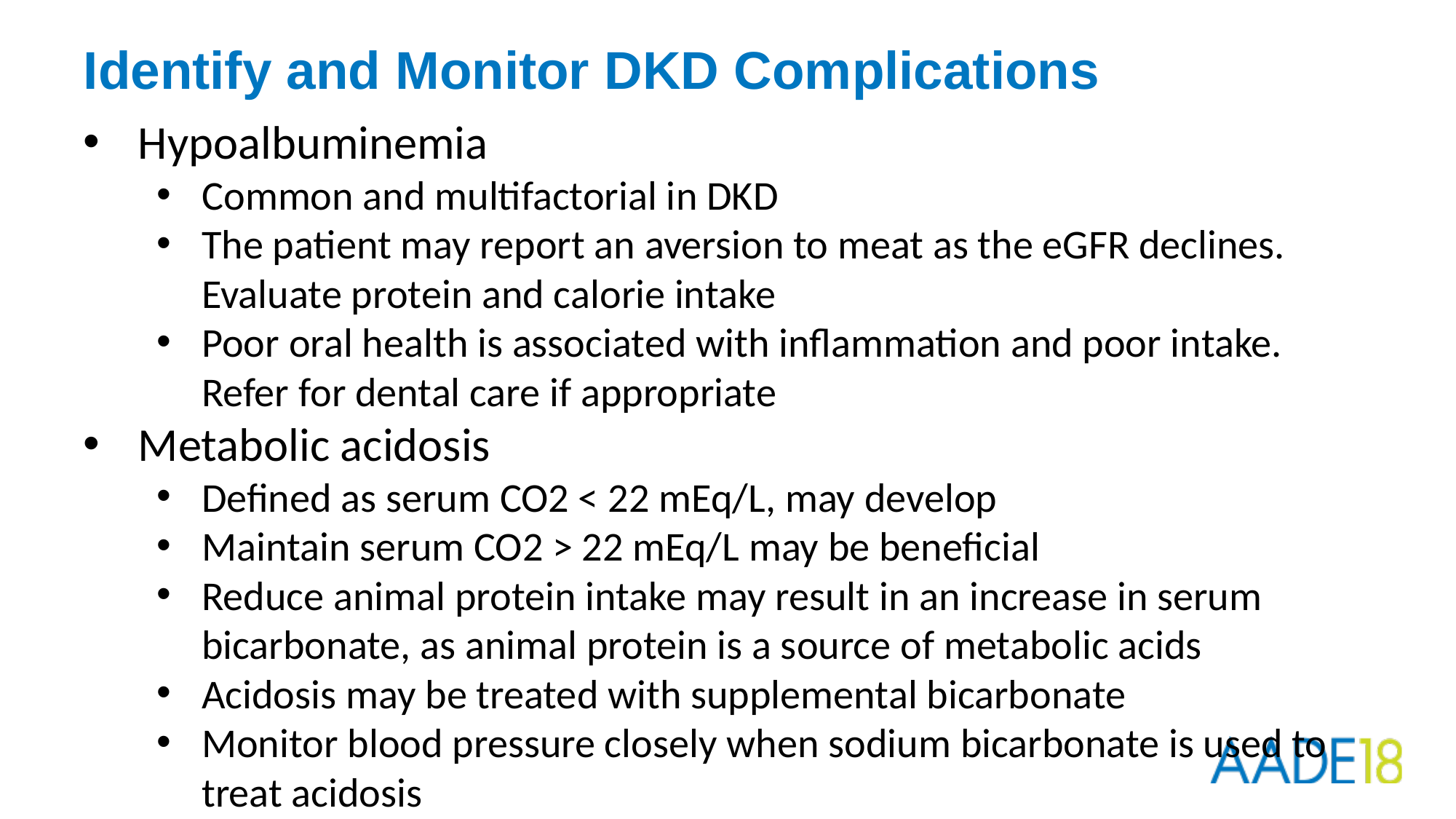

# Identify and Monitor DKD Complications
Hypoalbuminemia
Common and multifactorial in DKD
The patient may report an aversion to meat as the eGFR declines.  Evaluate protein and calorie intake
Poor oral health is associated with inflammation and poor intake. Refer for dental care if appropriate
Metabolic acidosis
Defined as serum CO2 < 22 mEq/L, may develop
Maintain serum CO2 > 22 mEq/L may be beneficial
Reduce animal protein intake may result in an increase in serum bicarbonate, as animal protein is a source of metabolic acids
Acidosis may be treated with supplemental bicarbonate
Monitor blood pressure closely when sodium bicarbonate is used to treat acidosis